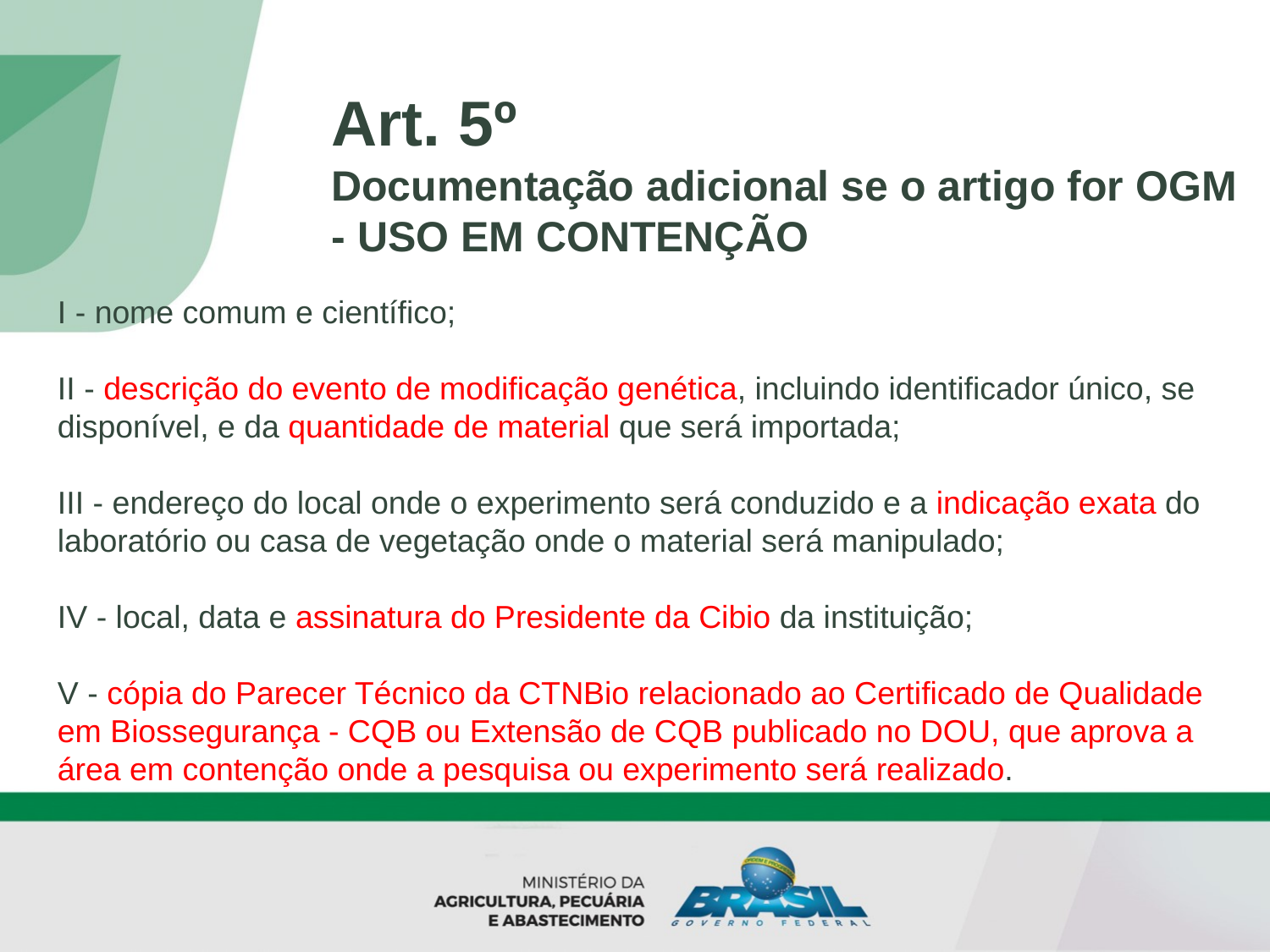

Art. 5º
Documentação adicional se o artigo for OGM
- USO EM CONTENÇÃO
I - nome comum e científico;

II - descrição do evento de modificação genética, incluindo identificador único, se disponível, e da quantidade de material que será importada;

III - endereço do local onde o experimento será conduzido e a indicação exata do laboratório ou casa de vegetação onde o material será manipulado;

IV - local, data e assinatura do Presidente da Cibio da instituição;

V - cópia do Parecer Técnico da CTNBio relacionado ao Certificado de Qualidade em Biossegurança - CQB ou Extensão de CQB publicado no DOU, que aprova a área em contenção onde a pesquisa ou experimento será realizado.